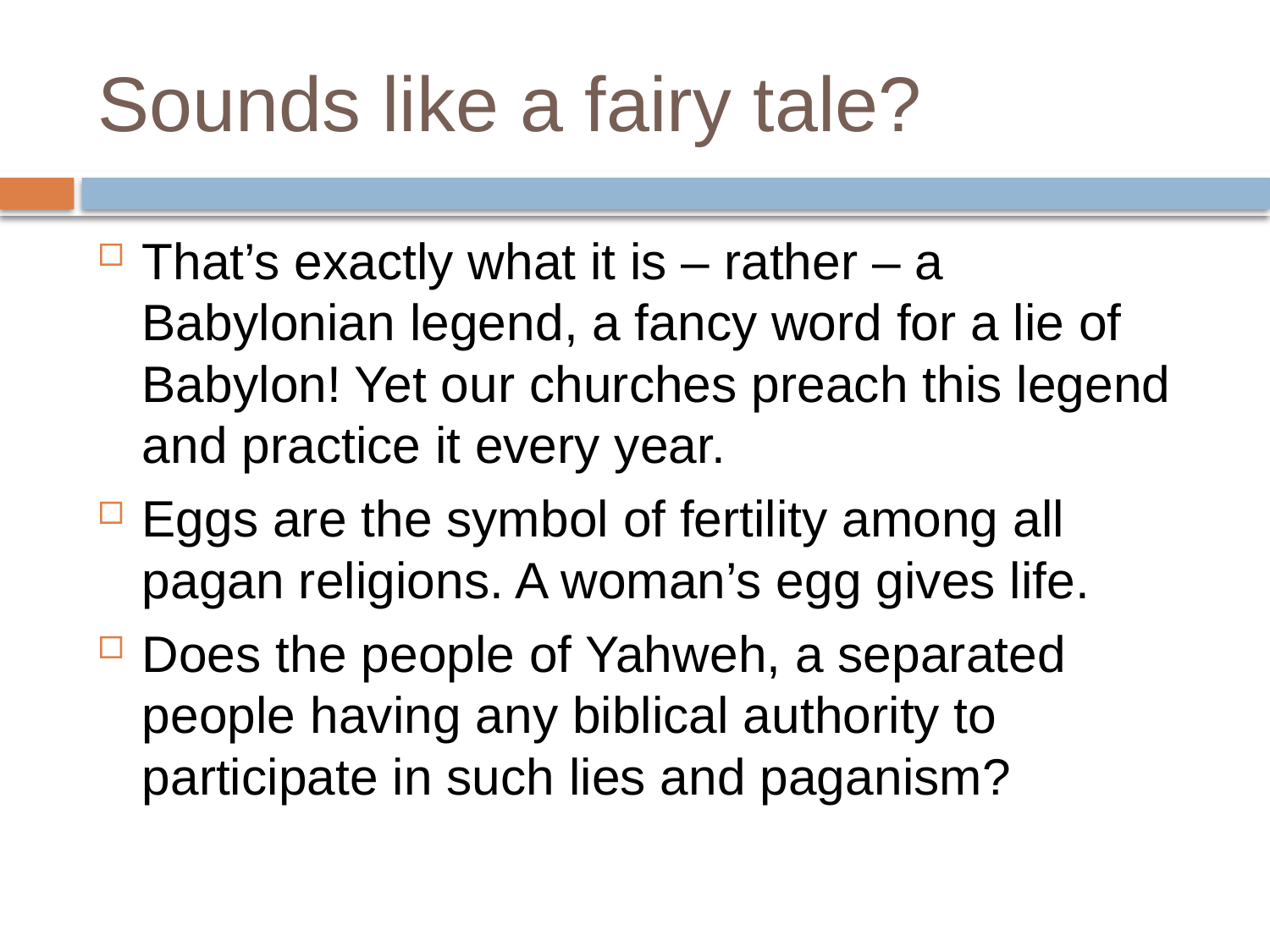

# Sounds like a fairy tale?
That’s exactly what it is – rather – a Babylonian legend, a fancy word for a lie of Babylon! Yet our churches preach this legend and practice it every year.
Eggs are the symbol of fertility among all pagan religions. A woman’s egg gives life.
Does the people of Yahweh, a separated people having any biblical authority to participate in such lies and paganism?